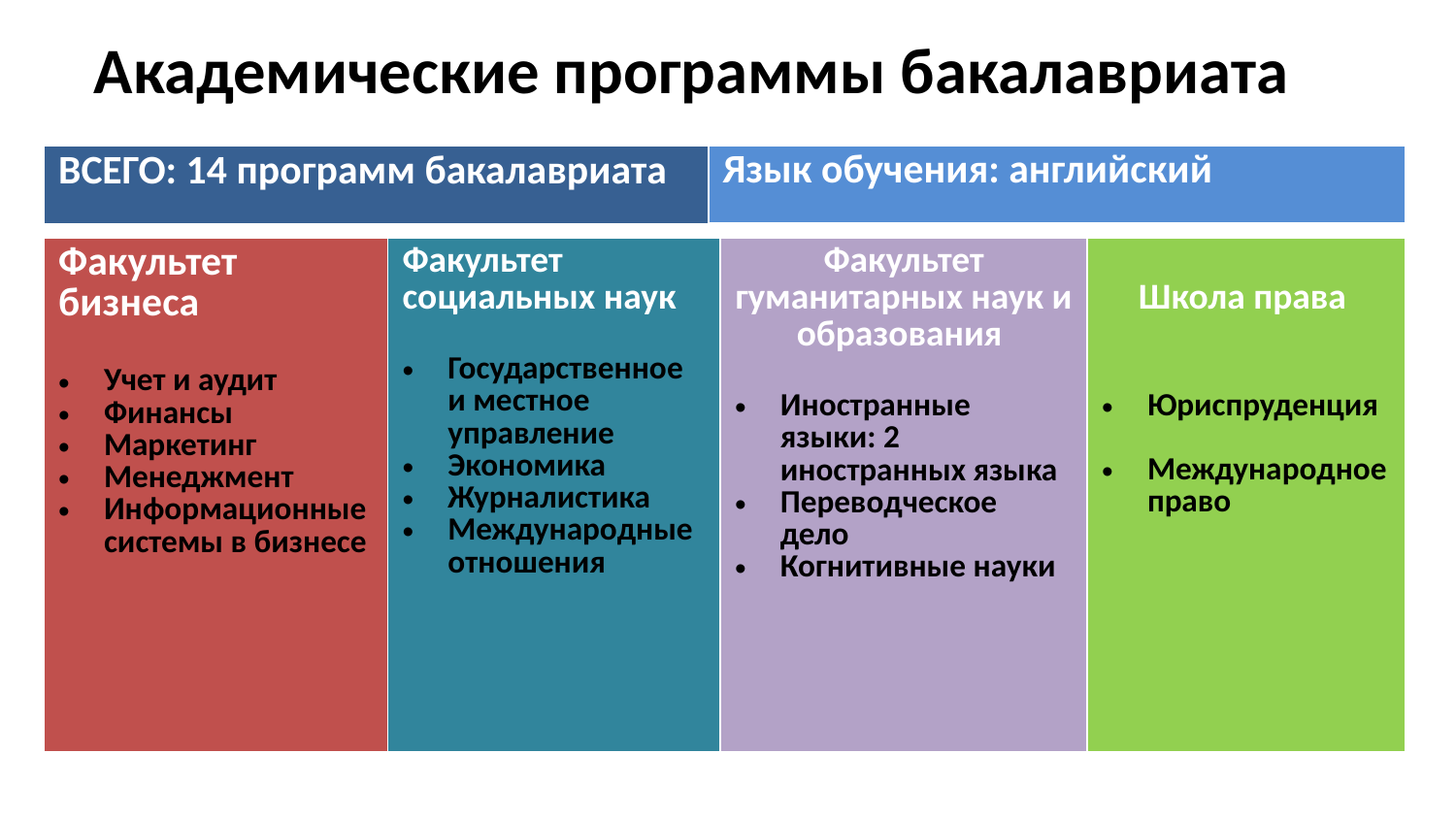

# Академические программы бакалавриата
| Язык обучения: английский |
| --- |
| ВСЕГО: 14 программ бакалавриата |
| --- |
| Факультет социальных наук Государственное и местное управление Экономика Журналистика Международные отношения |
| --- |
| Школа права Юриспруденция Международное право |
| --- |
| Факультет гуманитарных наук и образования Иностранные языки: 2 иностранных языка Переводческое дело Когнитивные науки |
| --- |
| Факультет бизнеса Учет и аудит Финансы Маркетинг Менеджмент Информационные системы в бизнесе |
| --- |